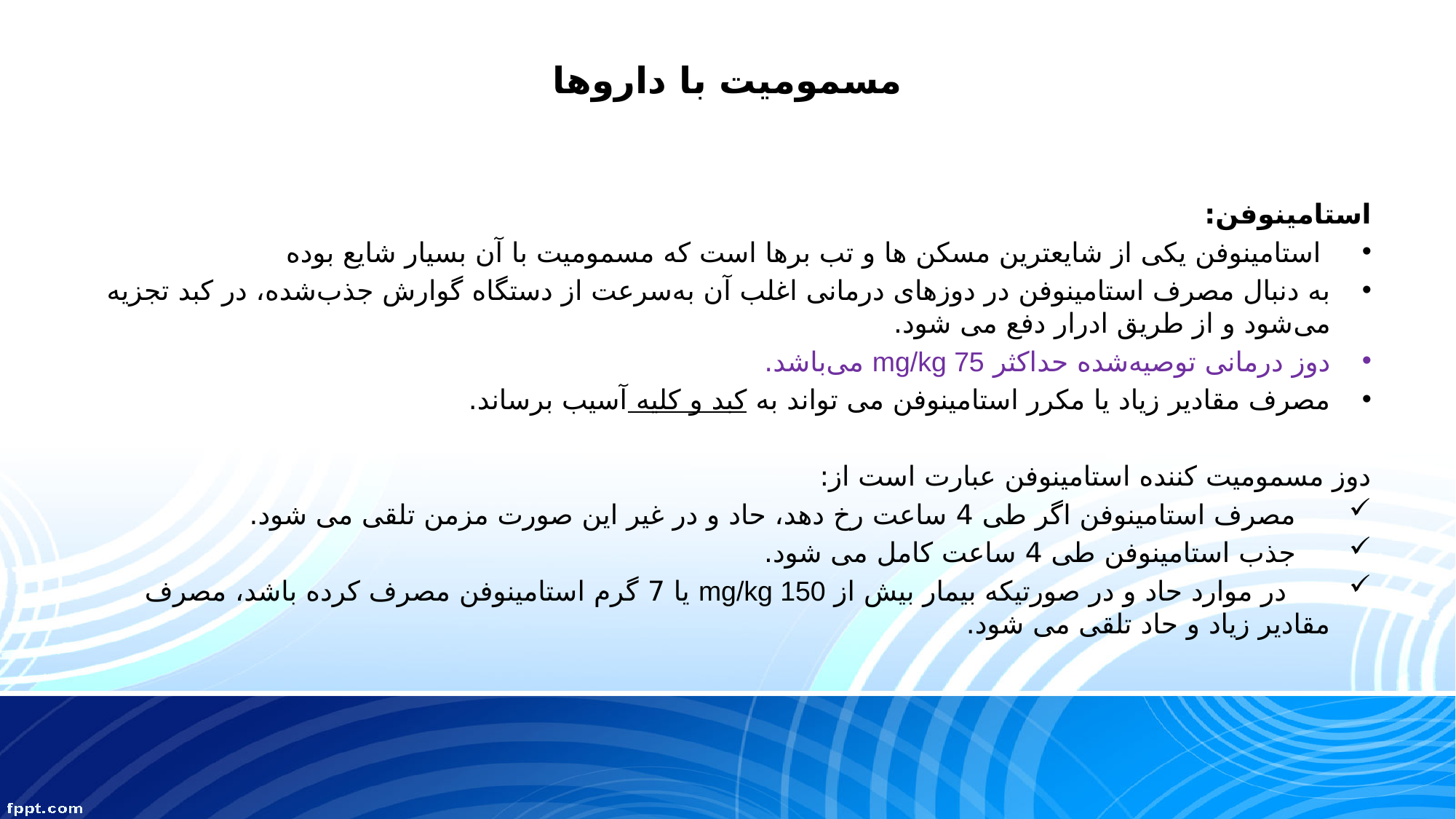

# مسمومیت با داروها
استامینوفن:
 استامینوفن یکی از شایعترین مسکن ها و تب برها است که مسمومیت با آن بسیار شایع بوده
به دنبال مصرف استامینوفن در دوزهای درمانی اغلب آن به‌سرعت از دستگاه گوارش جذب‌شده، در کبد تجزیه می‌شود و از طریق ادرار دفع می شود.
دوز درمانی توصیه‌شده حداکثر mg/kg 75 می‌باشد.
مصرف مقادیر زیاد یا مکرر استامینوفن می تواند به کبد و کلیه آسیب برساند.

دوز مسمومیت کننده استامینوفن عبارت است از:
    مصرف استامینوفن اگر طی 4 ساعت رخ دهد، حاد و در غیر این صورت مزمن تلقی می شود.
    جذب استامینوفن طی 4 ساعت کامل می شود.
     در موارد حاد و در صورتیکه بیمار بیش از mg/kg 150 یا 7 گرم استامینوفن مصرف کرده باشد، مصرف مقادیر زیاد و حاد تلقی می شود.